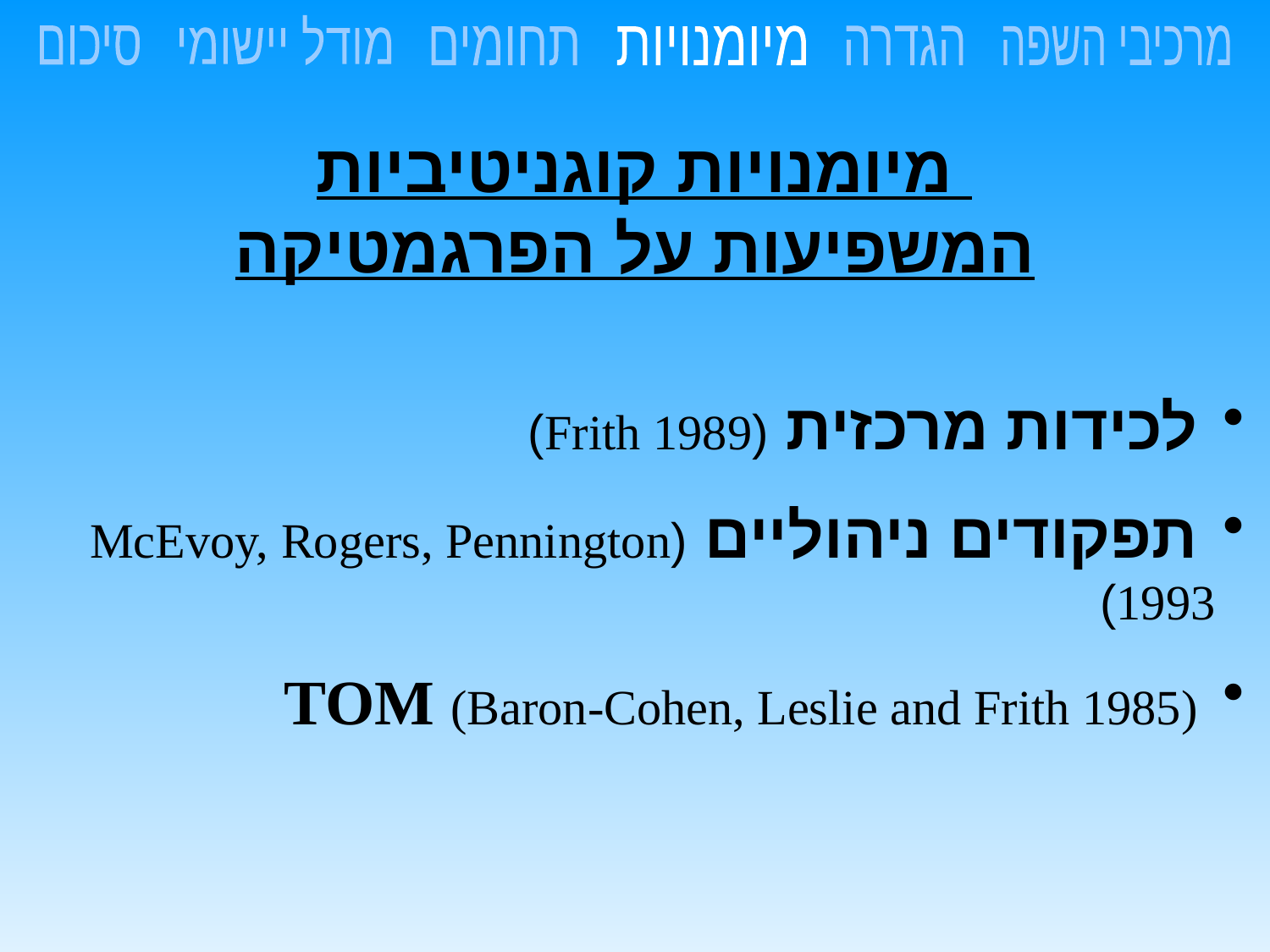

מודל יישומי
סיכום
מרכיבי השפה
תחומים
מיומנויות
הגדרה
# מיומנויות קוגניטיביות המשפיעות על הפרגמטיקה
 לכידות מרכזית (Frith 1989)
 תפקודים ניהוליים (McEvoy, Rogers, Pennington 1993)
 TOM (Baron-Cohen, Leslie and Frith 1985)